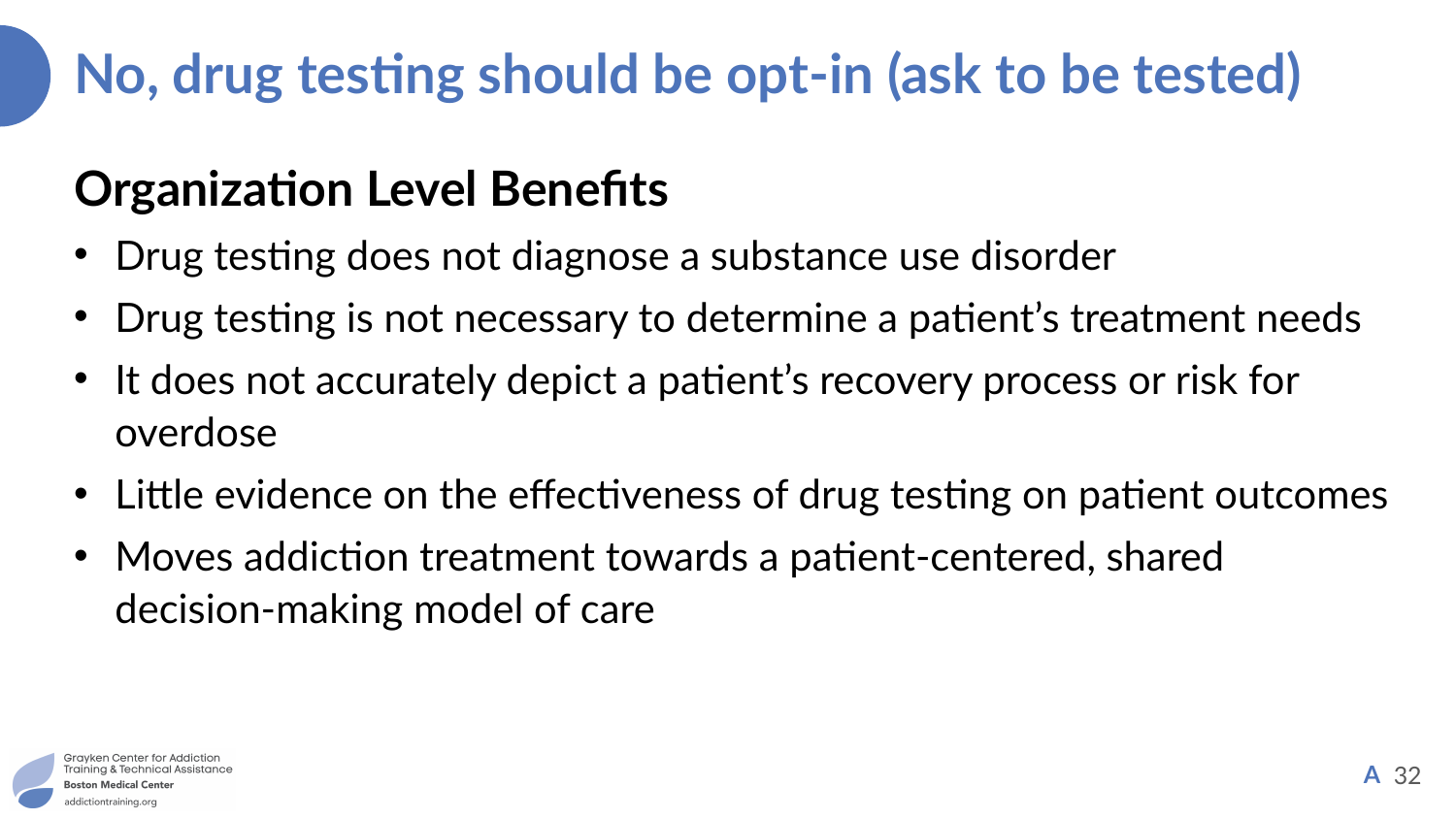

# No, drug testing should be opt-in (ask to be tested)
Organization Level Benefits
Drug testing does not diagnose a substance use disorder
Drug testing is not necessary to determine a patient’s treatment needs
It does not accurately depict a patient’s recovery process or risk for overdose
Little evidence on the effectiveness of drug testing on patient outcomes
Moves addiction treatment towards a patient-centered, shared decision-making model of care

32
A